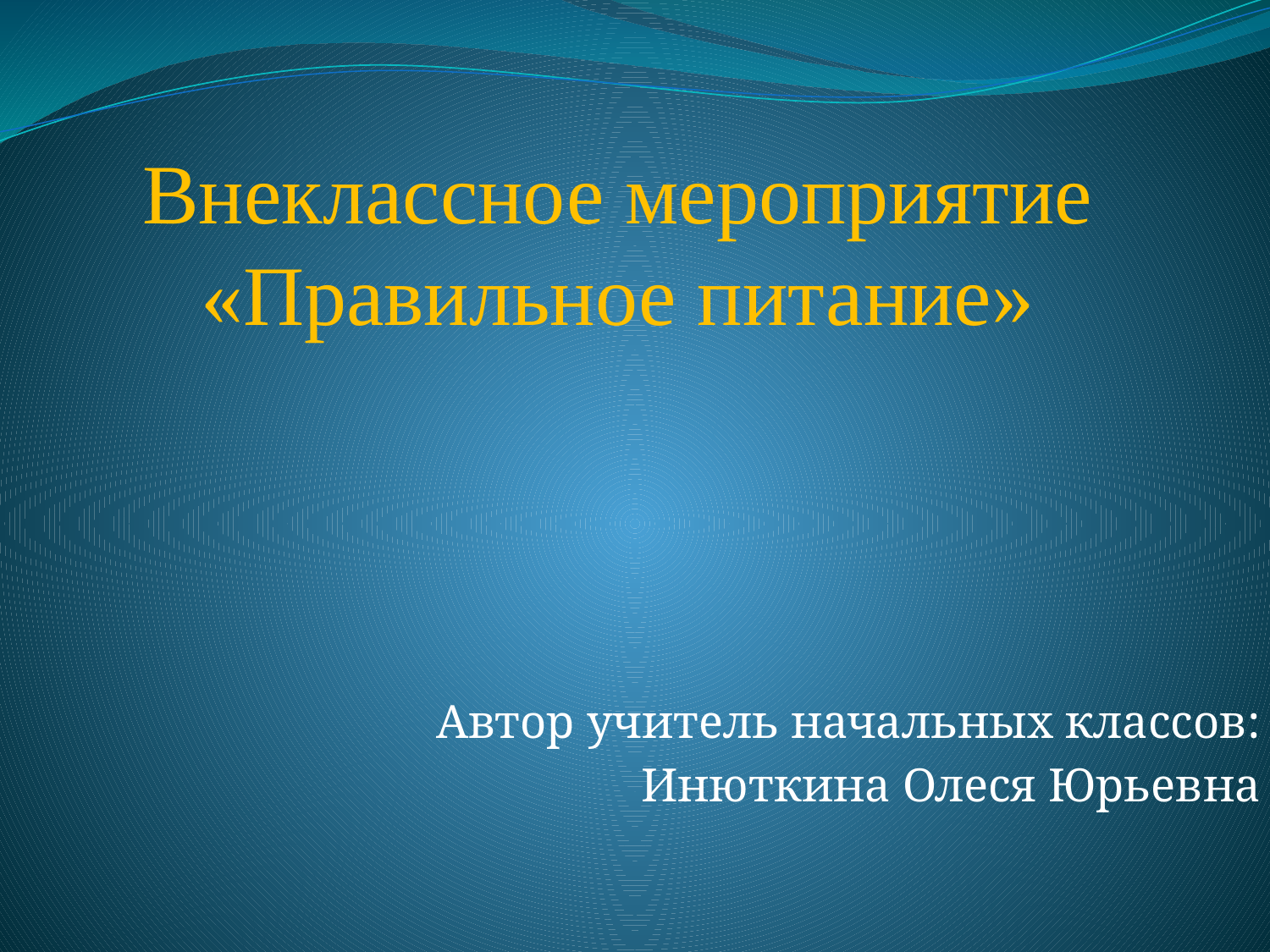

# Внеклассное мероприятие «Правильное питание»
Автор учитель начальных классов:
Инюткина Олеся Юрьевна